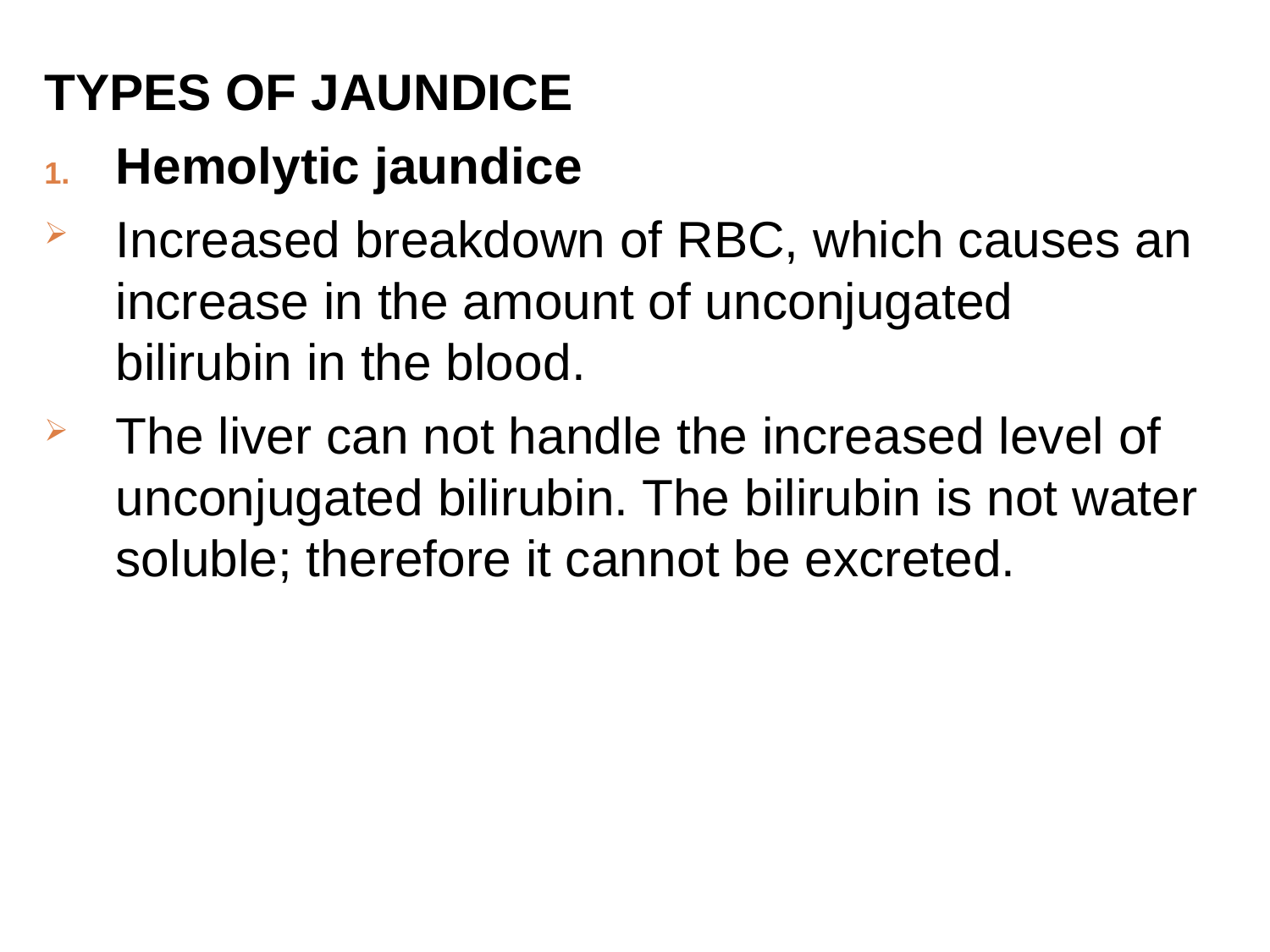

TYPES OF JAUNDICE
Hemolytic jaundice
Increased breakdown of RBC, which causes an increase in the amount of unconjugated bilirubin in the blood.
The liver can not handle the increased level of unconjugated bilirubin. The bilirubin is not water soluble; therefore it cannot be excreted.